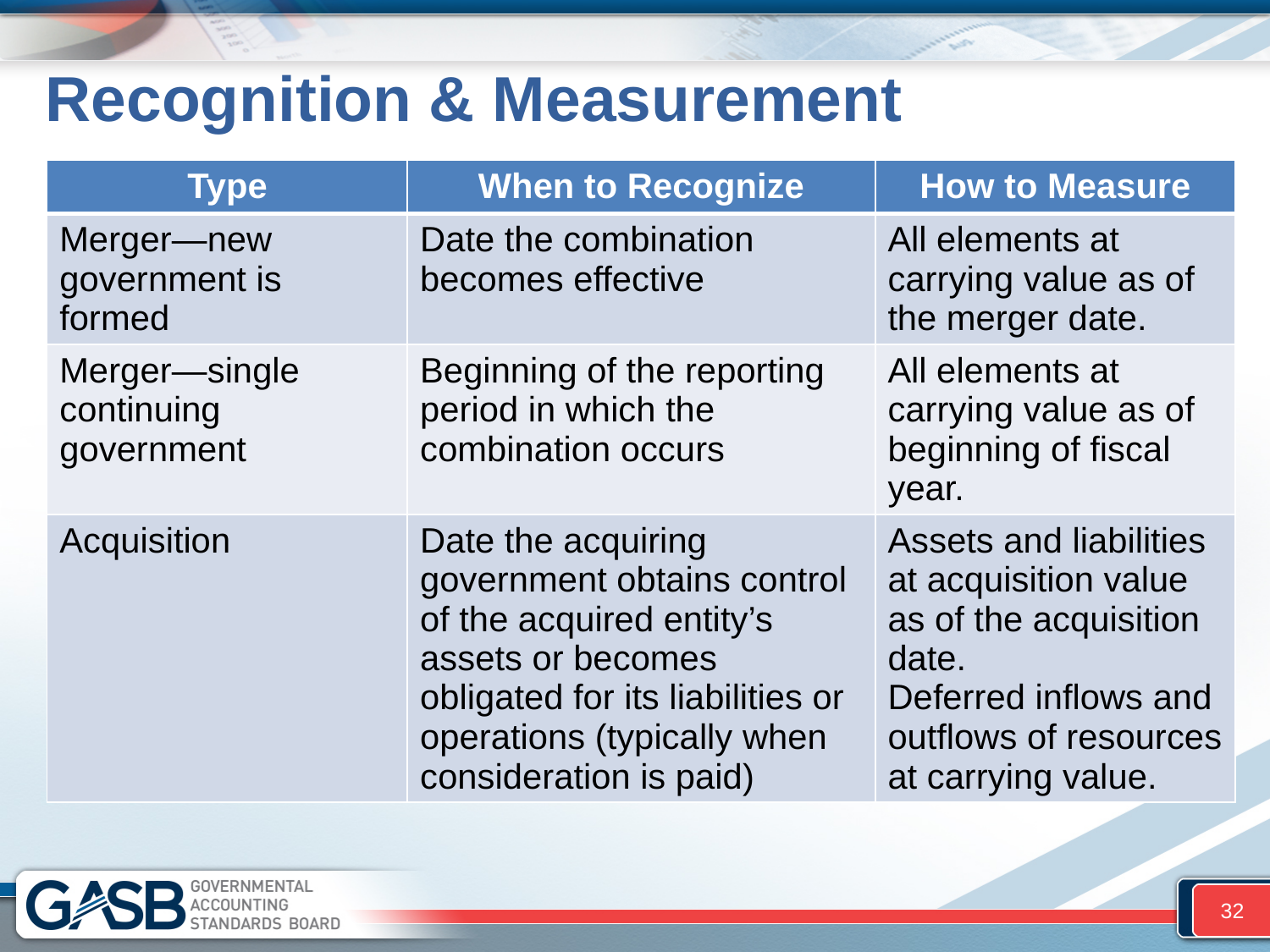

# Recognition & Measurement
| Type | When to Recognize | How to Measure |
| --- | --- | --- |
| Merger—new government is formed | Date the combination becomes effective | All elements at carrying value as of the merger date. |
| Merger—single continuing government | Beginning of the reporting period in which the combination occurs | All elements at carrying value as of beginning of fiscal year. |
| Acquisition | Date the acquiring government obtains control of the acquired entity’s assets or becomes obligated for its liabilities or operations (typically when consideration is paid) | Assets and liabilities at acquisition value as of the acquisition date. Deferred inflows and outflows of resources at carrying value. |
32